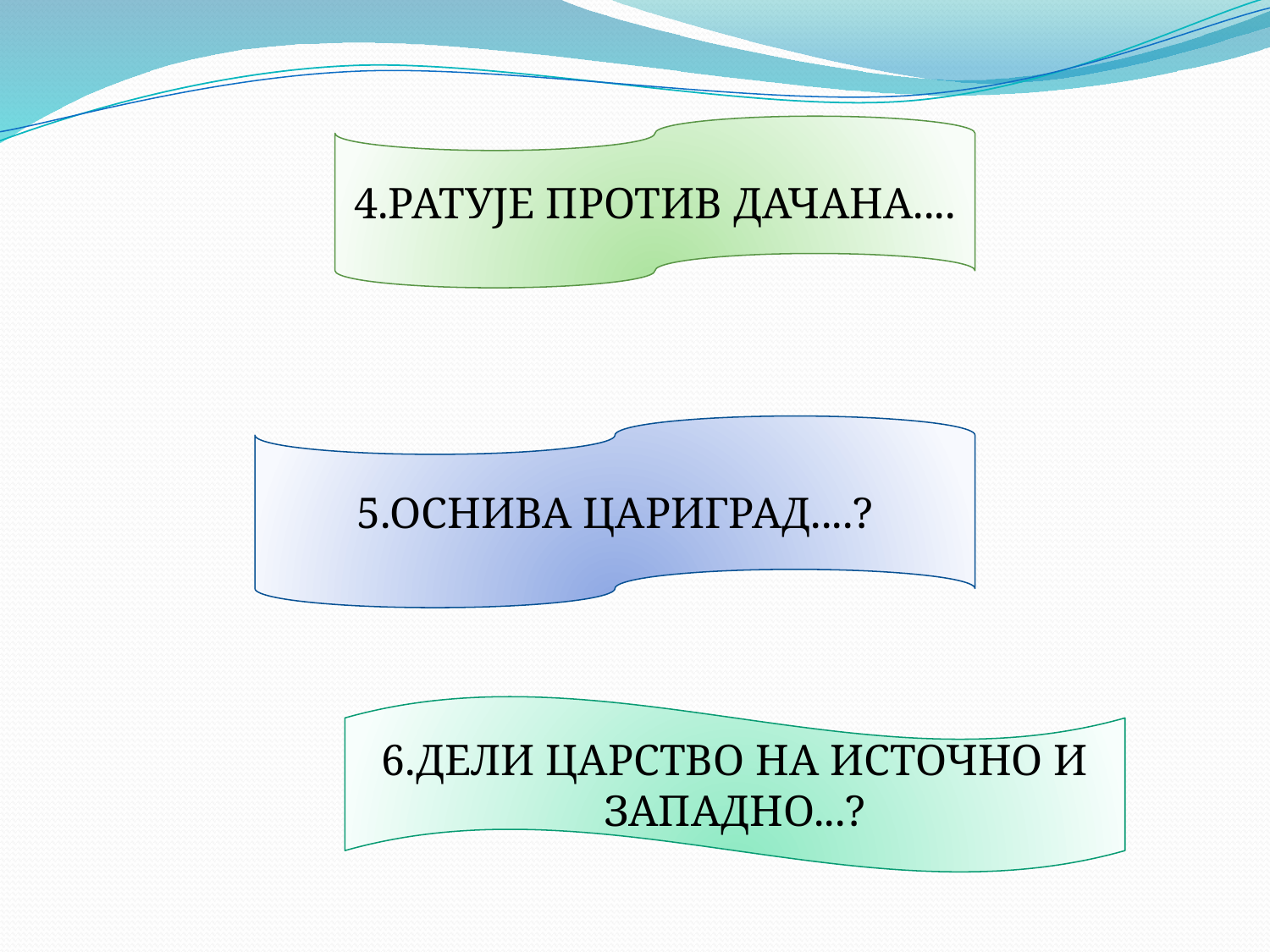

4.РАТУЈЕ ПРОТИВ ДАЧАНА....
5.ОСНИВА ЦАРИГРАД....?
6.ДЕЛИ ЦАРСТВО НА ИСТОЧНО И ЗАПАДНО...?